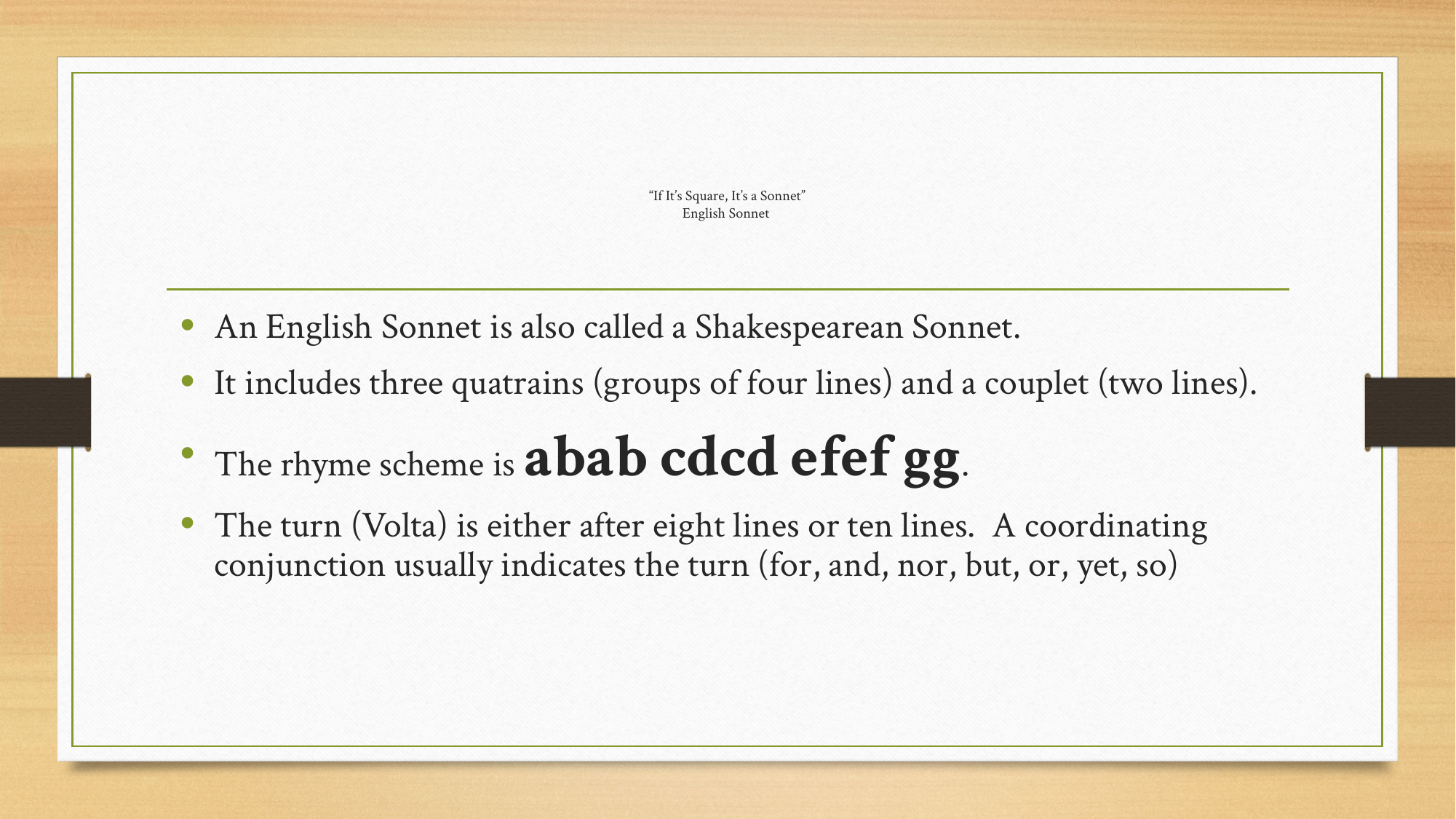

# “If It’s Square, It’s a Sonnet” English Sonnet
An English Sonnet is also called a Shakespearean Sonnet.
It includes three quatrains (groups of four lines) and a couplet (two lines).
The rhyme scheme is abab cdcd efef gg.
The turn (Volta) is either after eight lines or ten lines.  A coordinating conjunction usually indicates the turn (for, and, nor, but, or, yet, so)